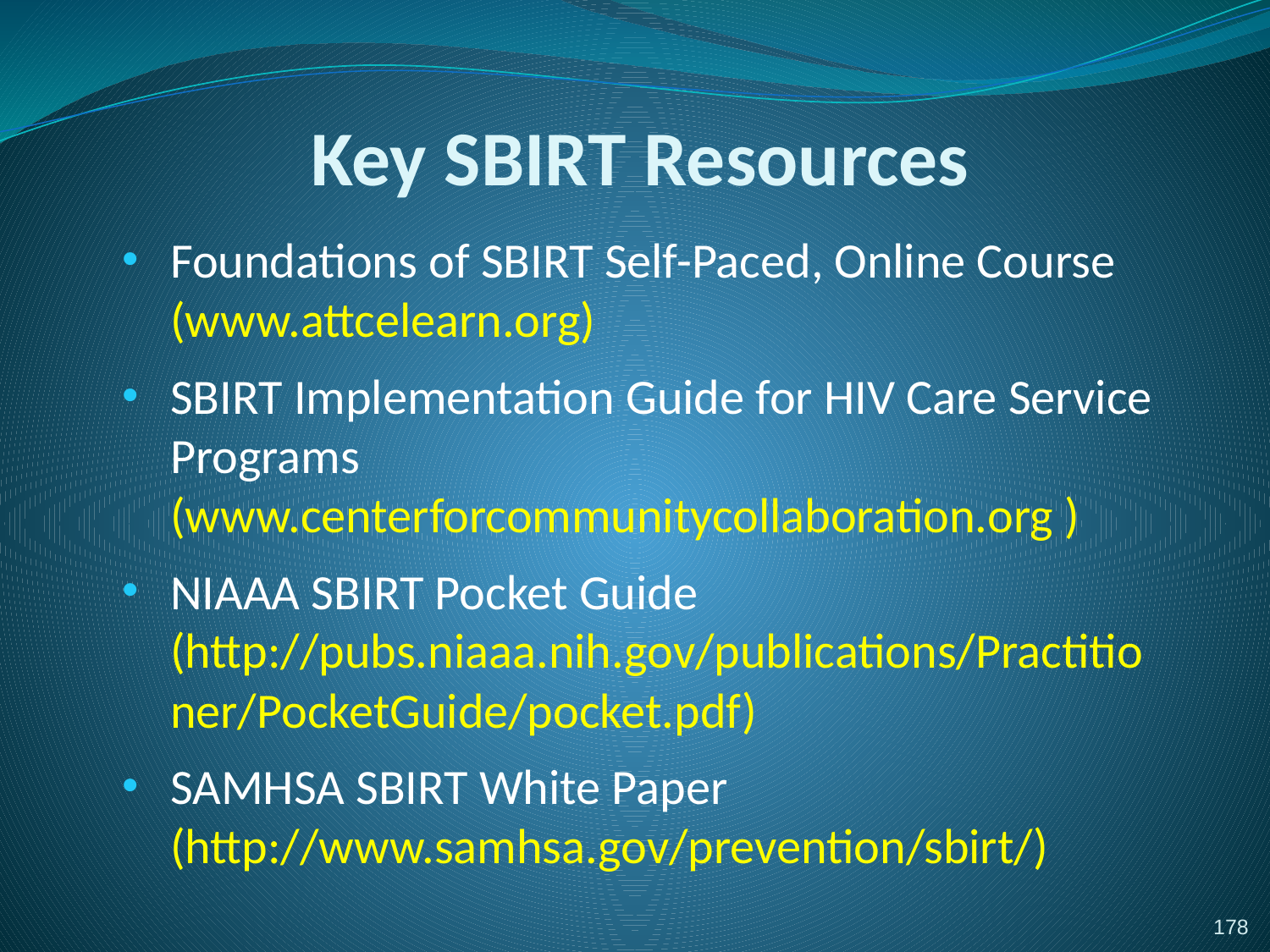

# Key SBIRT Resources
Foundations of SBIRT Self-Paced, Online Course (www.attcelearn.org)
SBIRT Implementation Guide for HIV Care Service Programs (www.centerforcommunitycollaboration.org )
NIAAA SBIRT Pocket Guide (http://pubs.niaaa.nih.gov/publications/Practitioner/PocketGuide/pocket.pdf)
SAMHSA SBIRT White Paper (http://www.samhsa.gov/prevention/sbirt/)

178